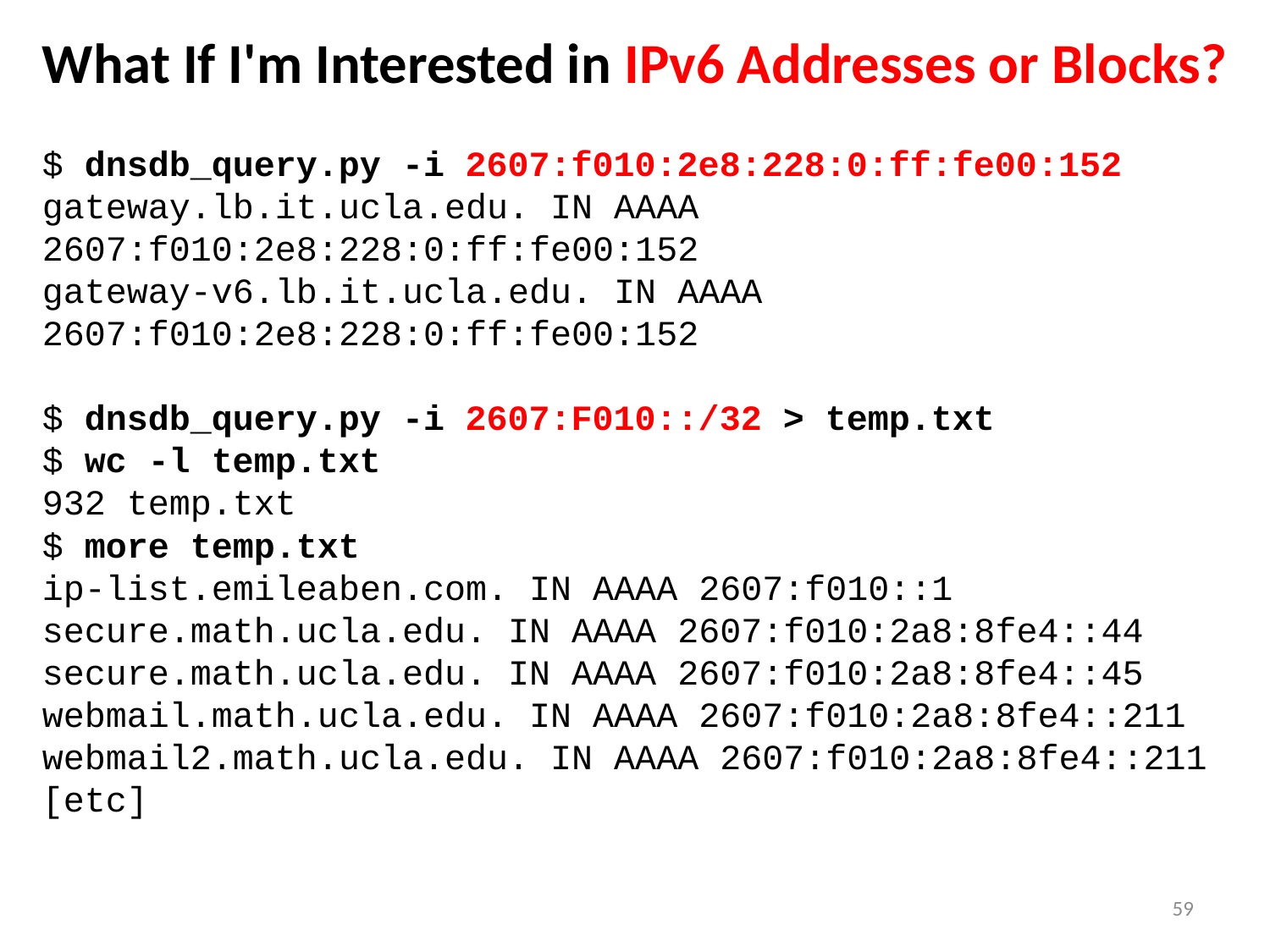

# What If I'm Interested in IPv6 Addresses or Blocks?
$ dnsdb_query.py -i 2607:f010:2e8:228:0:ff:fe00:152
gateway.lb.it.ucla.edu. IN AAAA 2607:f010:2e8:228:0:ff:fe00:152
gateway-v6.lb.it.ucla.edu. IN AAAA 2607:f010:2e8:228:0:ff:fe00:152

$ dnsdb_query.py -i 2607:F010::/32 > temp.txt
$ wc -l temp.txt
932 temp.txt
$ more temp.txt
ip-list.emileaben.com. IN AAAA 2607:f010::1
secure.math.ucla.edu. IN AAAA 2607:f010:2a8:8fe4::44
secure.math.ucla.edu. IN AAAA 2607:f010:2a8:8fe4::45
webmail.math.ucla.edu. IN AAAA 2607:f010:2a8:8fe4::211
webmail2.math.ucla.edu. IN AAAA 2607:f010:2a8:8fe4::211
[etc]
59